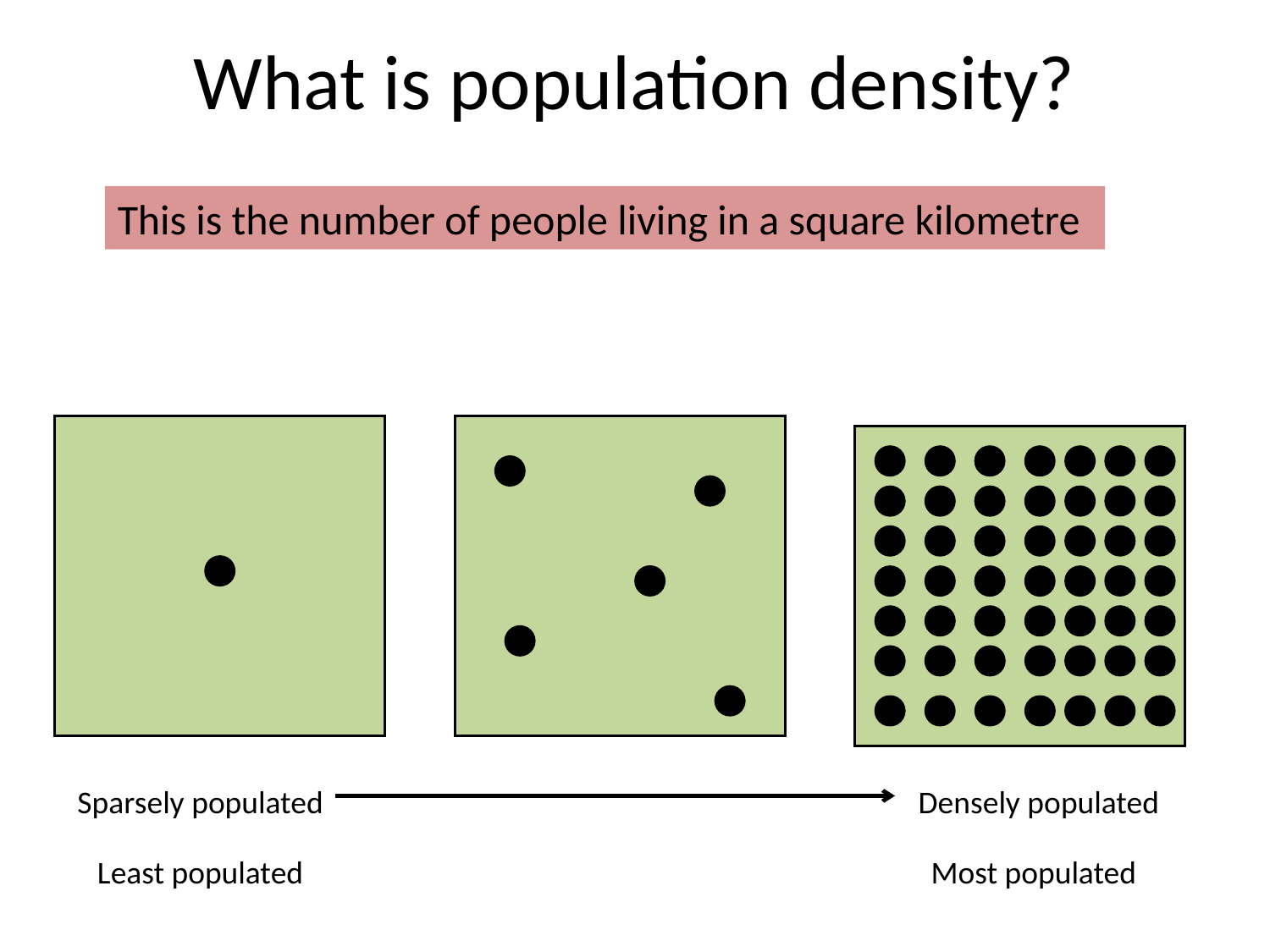

What is population density?
This is the number of people living in a square kilometre

Sparsely populated					           Densely populated
Least populated					          Most populated